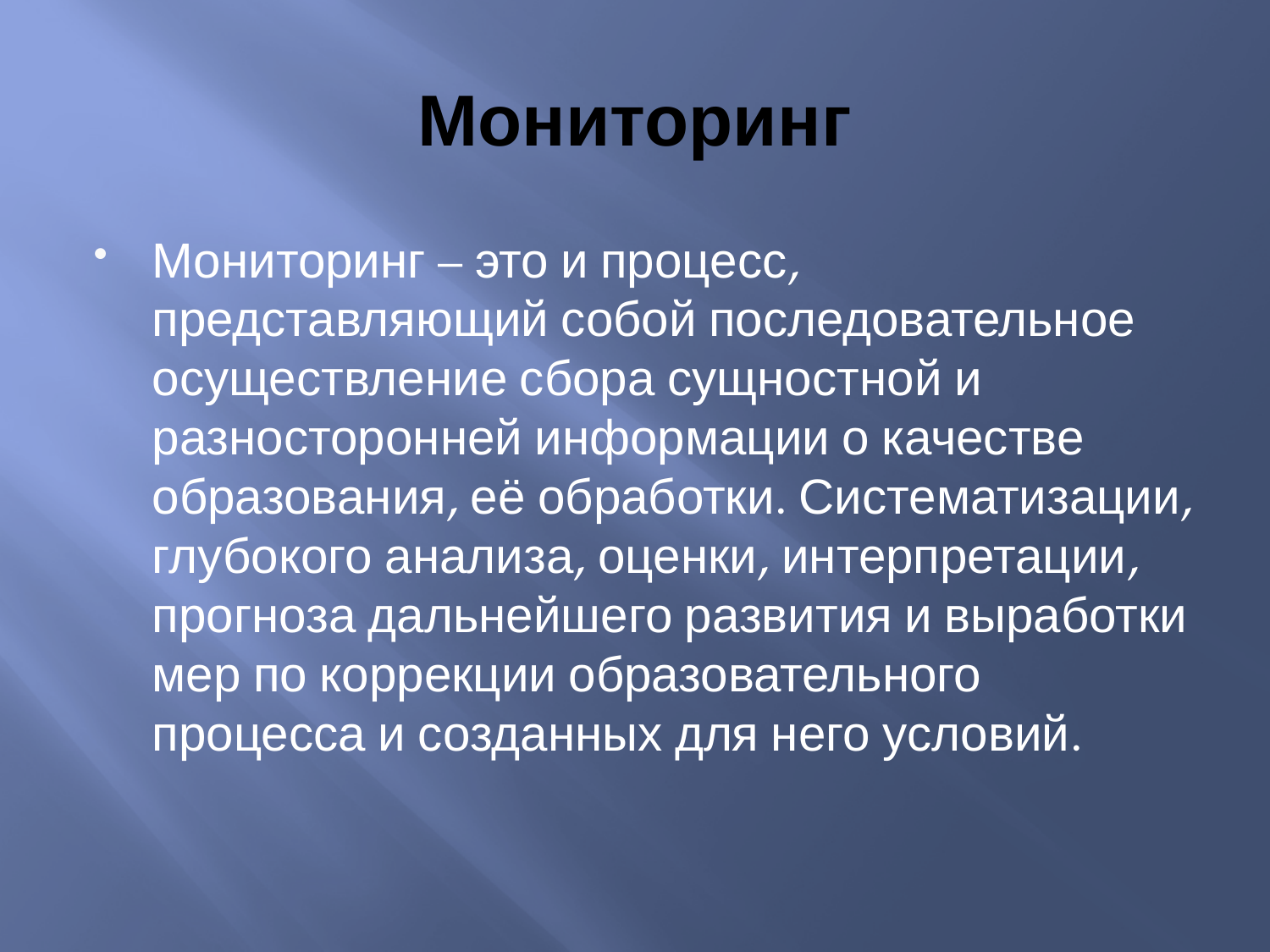

# Мониторинг
Мониторинг – это и процесс, представляющий собой последовательное осуществление сбора сущностной и разносторонней информации о качестве образования, её обработки. Систематизации, глубокого анализа, оценки, интерпретации, прогноза дальнейшего развития и выработки мер по коррекции образовательного процесса и созданных для него условий.